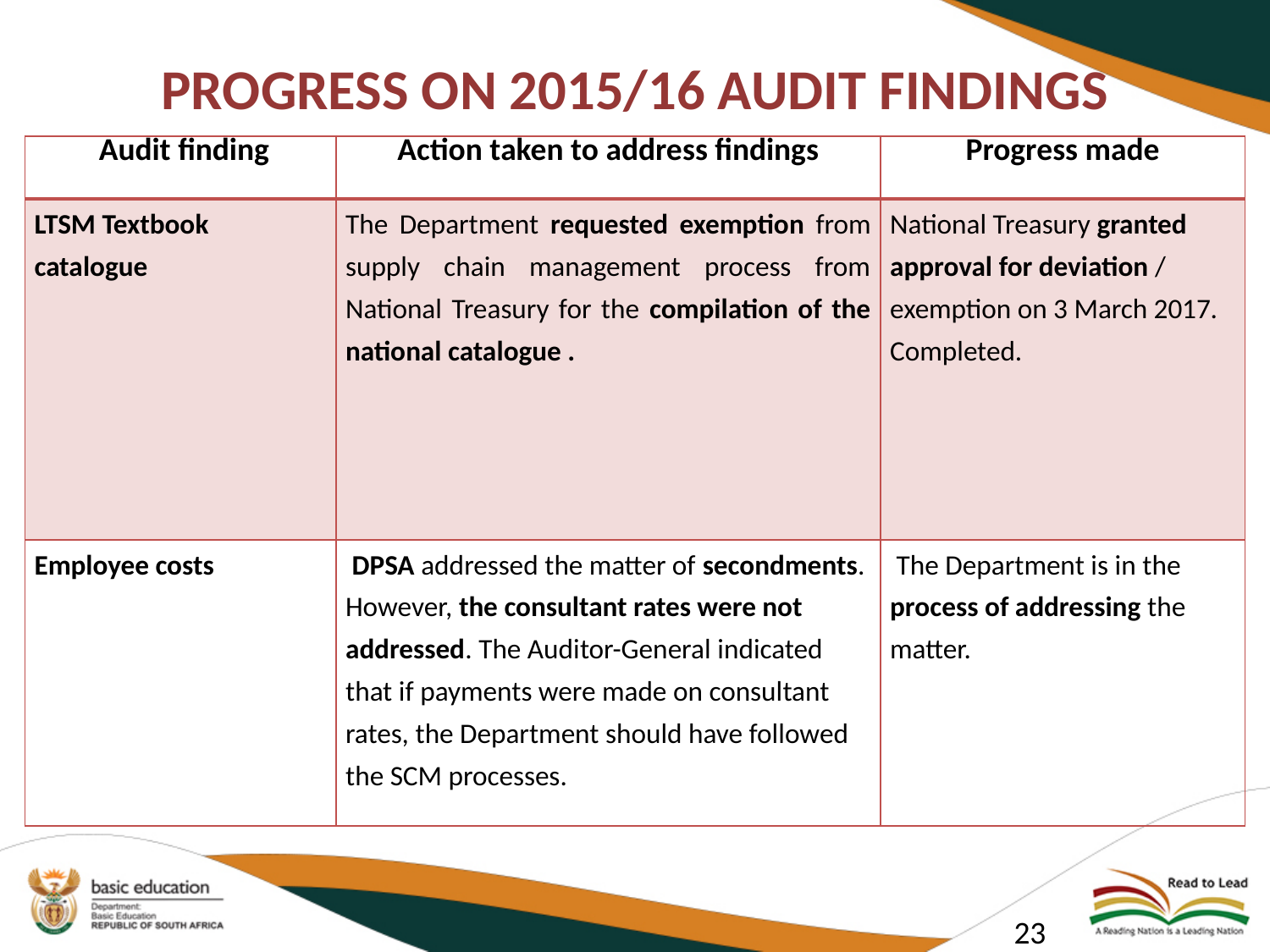

# PROGRESS ON 2015/16 AUDIT FINDINGS
| Audit finding | Action taken to address findings | Progress made |
| --- | --- | --- |
| LTSM Textbook catalogue | The Department requested exemption from supply chain management process from National Treasury for the compilation of the national catalogue . | National Treasury granted approval for deviation / exemption on 3 March 2017. Completed. |
| Employee costs | DPSA addressed the matter of secondments. However, the consultant rates were not addressed. The Auditor-General indicated that if payments were made on consultant rates, the Department should have followed the SCM processes. | The Department is in the process of addressing the matter. |
23